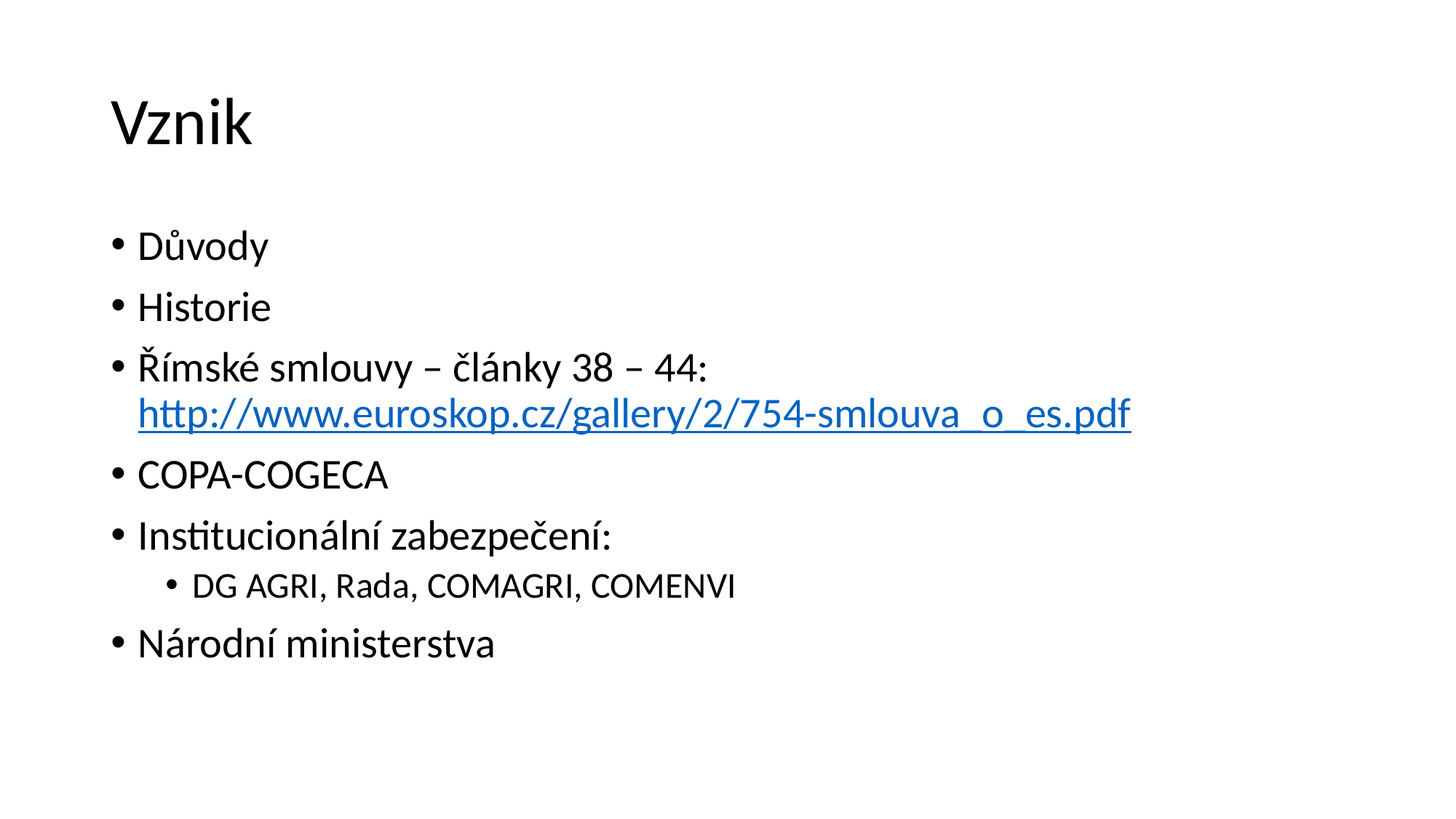

# Vznik
Důvody
Historie
Římské smlouvy – články 38 – 44: http://www.euroskop.cz/gallery/2/754-smlouva_o_es.pdf
COPA-COGECA
Institucionální zabezpečení:
DG AGRI, Rada, COMAGRI, COMENVI
Národní ministerstva